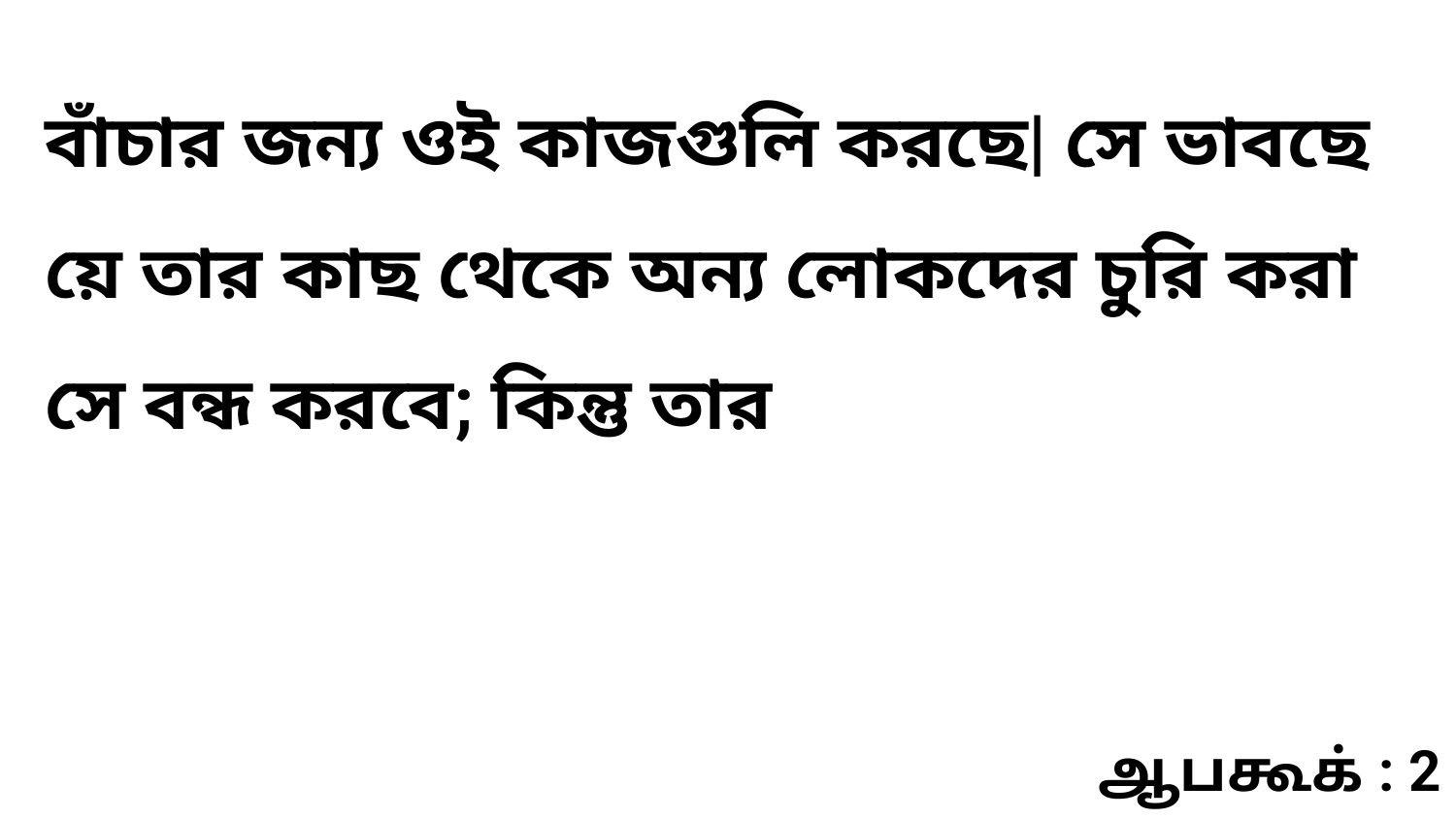

বাঁচার জন্য ওই কাজগুলি করছে| সে ভাবছে য়ে তার কাছ থেকে অন্য লোকদের চুরি করা সে বন্ধ করবে; কিন্তু তার
ஆபகூக் : 2